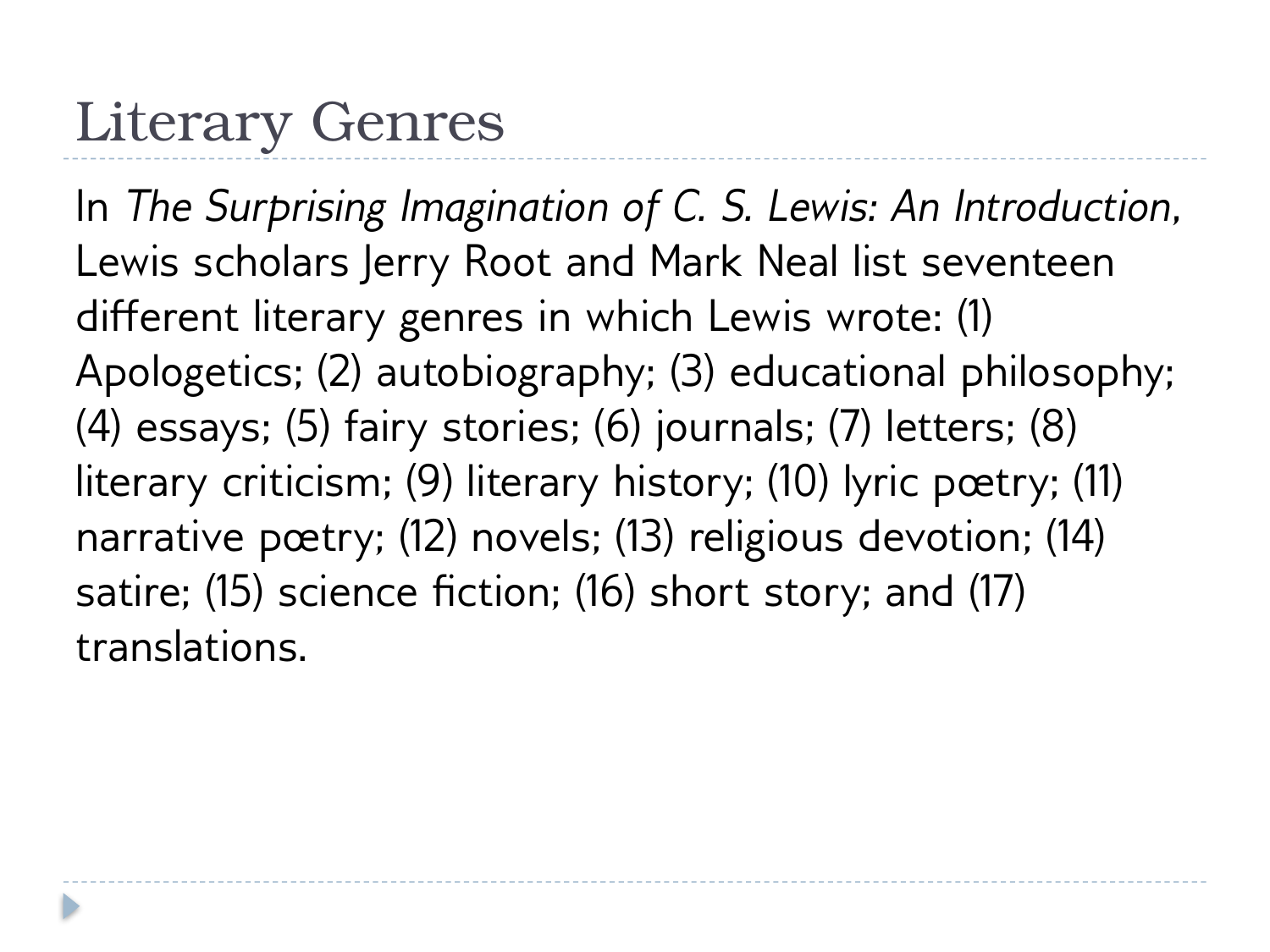

# Literary Genres
In The Surprising Imagination of C. S. Lewis: An Introduction, Lewis scholars Jerry Root and Mark Neal list seventeen different literary genres in which Lewis wrote: (1) Apologetics; (2) autobiography; (3) educational philosophy; (4) essays; (5) fairy stories; (6) journals; (7) letters; (8) literary criticism; (9) literary history; (10) lyric poetry; (11) narrative poetry; (12) novels; (13) religious devotion; (14) satire; (15) science fiction; (16) short story; and (17) translations.